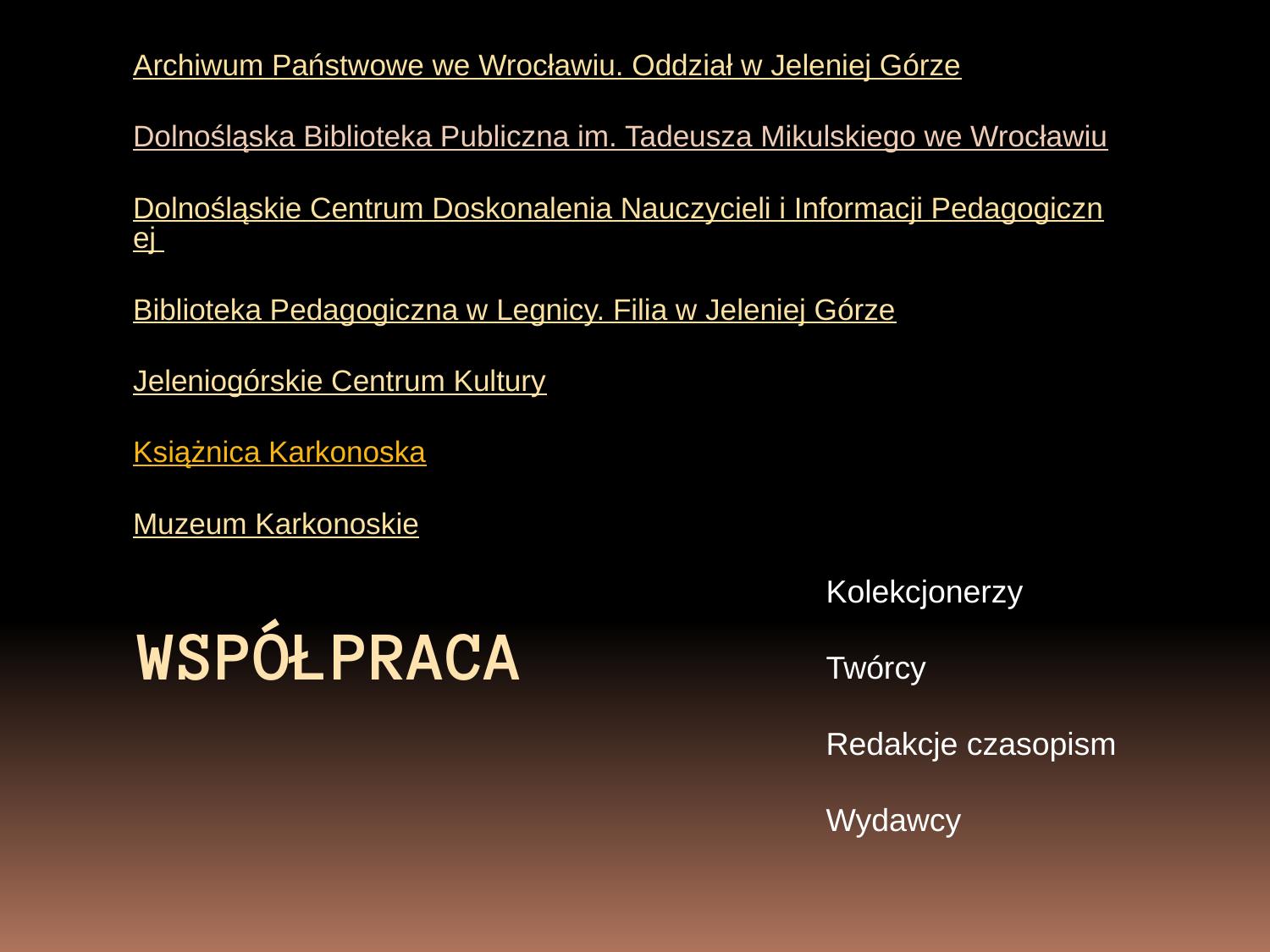

Archiwum Państwowe we Wrocławiu. Oddział w Jeleniej Górze

Dolnośląska Biblioteka Publiczna im. Tadeusza Mikulskiego we Wrocławiu
Dolnośląskie Centrum Doskonalenia Nauczycieli i Informacji Pedagogicznej
Biblioteka Pedagogiczna w Legnicy. Filia w Jeleniej Górze

Jeleniogórskie Centrum Kultury

Książnica Karkonoska

Muzeum Karkonoskie

Kolekcjonerzy

Twórcy

Redakcje czasopism

Wydawcy
# Współpraca